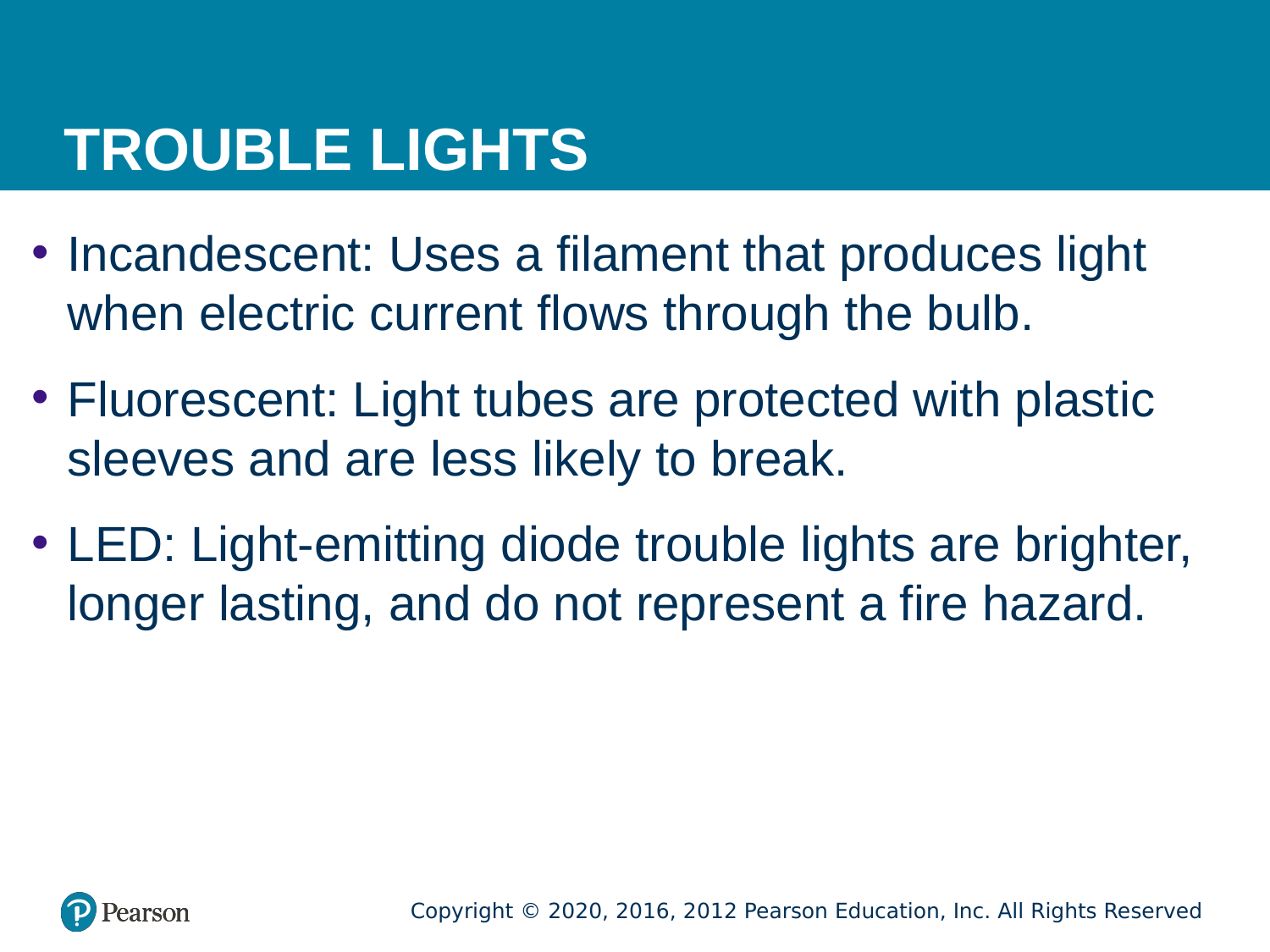

# TROUBLE LIGHTS
Incandescent: Uses a filament that produces light when electric current flows through the bulb.
Fluorescent: Light tubes are protected with plastic sleeves and are less likely to break.
LED: Light-emitting diode trouble lights are brighter, longer lasting, and do not represent a fire hazard.